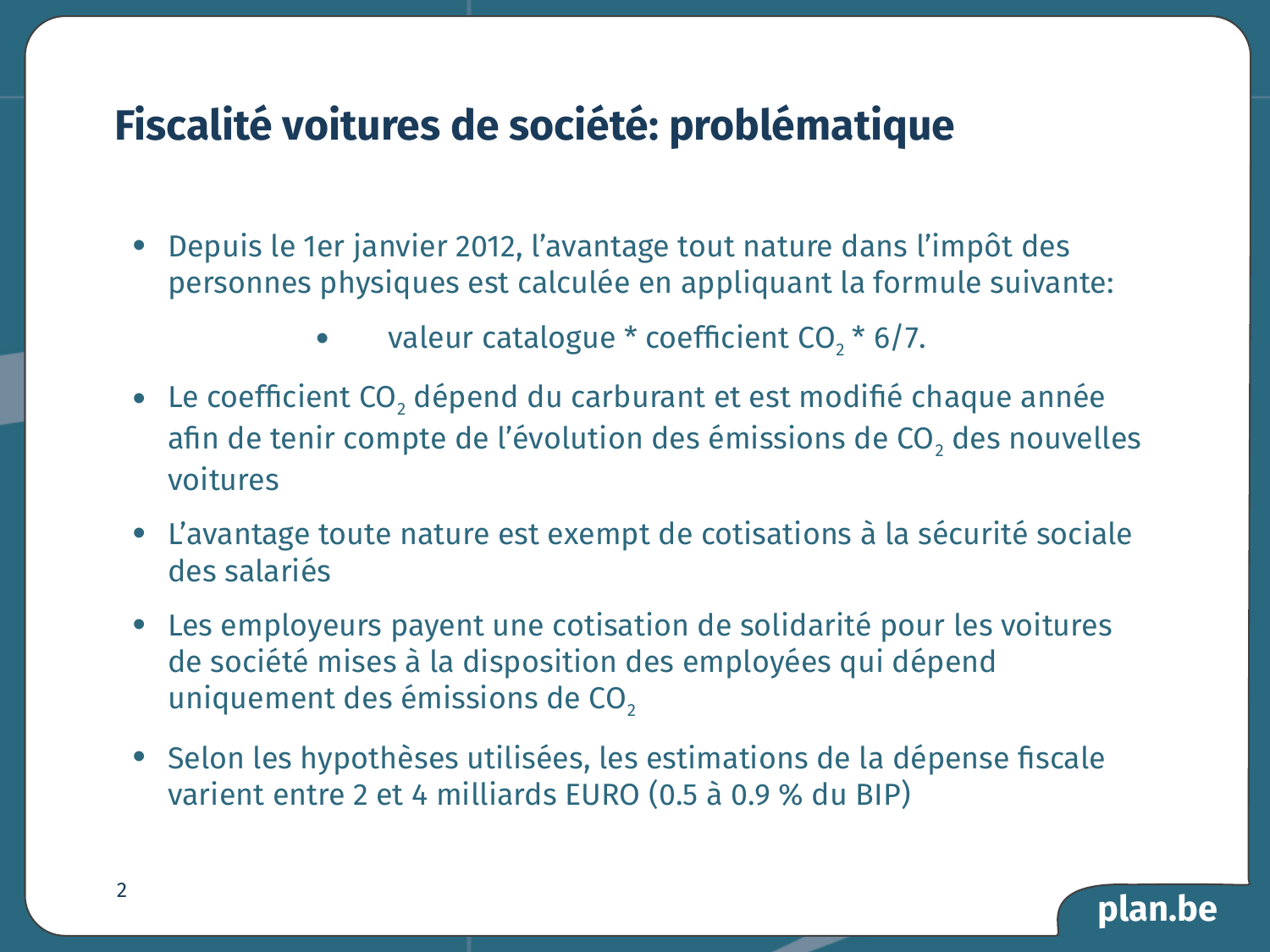

# Fiscalité voitures de société: problématique
Depuis le 1er janvier 2012, l’avantage tout nature dans l’impôt des personnes physiques est calculée en appliquant la formule suivante:
valeur catalogue * coefficient CO2 * 6/7.
Le coefficient CO2 dépend du carburant et est modifié chaque année afin de tenir compte de l’évolution des émissions de CO2 des nouvelles voitures
L’avantage toute nature est exempt de cotisations à la sécurité sociale des salariés
Les employeurs payent une cotisation de solidarité pour les voitures de société mises à la disposition des employées qui dépend uniquement des émissions de CO2
Selon les hypothèses utilisées, les estimations de la dépense fiscale varient entre 2 et 4 milliards EURO (0.5 à 0.9 % du BIP)

2